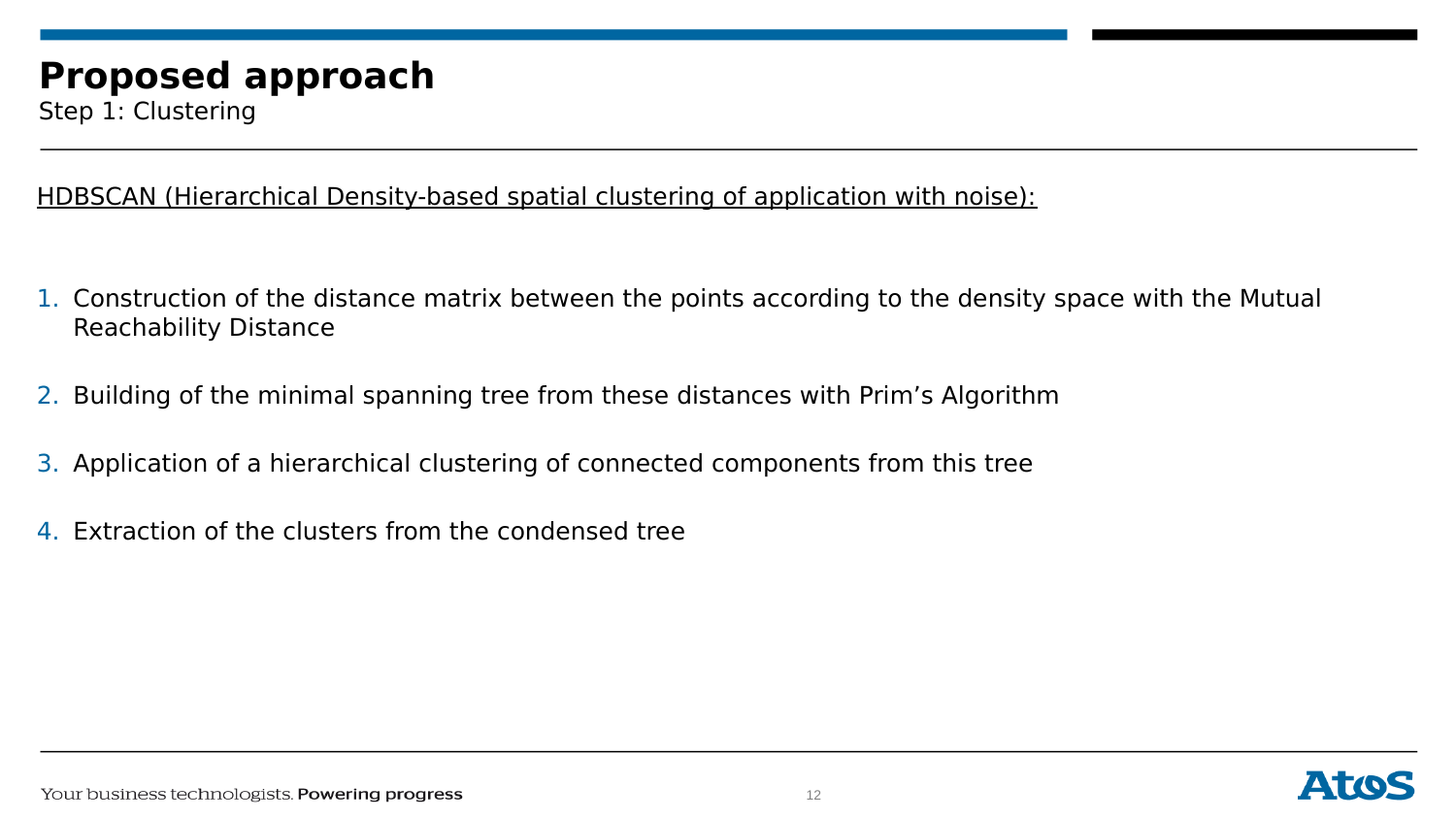

# Proposed approach Step 1: Clustering
HDBSCAN (Hierarchical Density-based spatial clustering of application with noise):

Construction of the distance matrix between the points according to the density space with the Mutual Reachability Distance

Building of the minimal spanning tree from these distances with Prim’s Algorithm

Application of a hierarchical clustering of connected components from this tree

Extraction of the clusters from the condensed tree